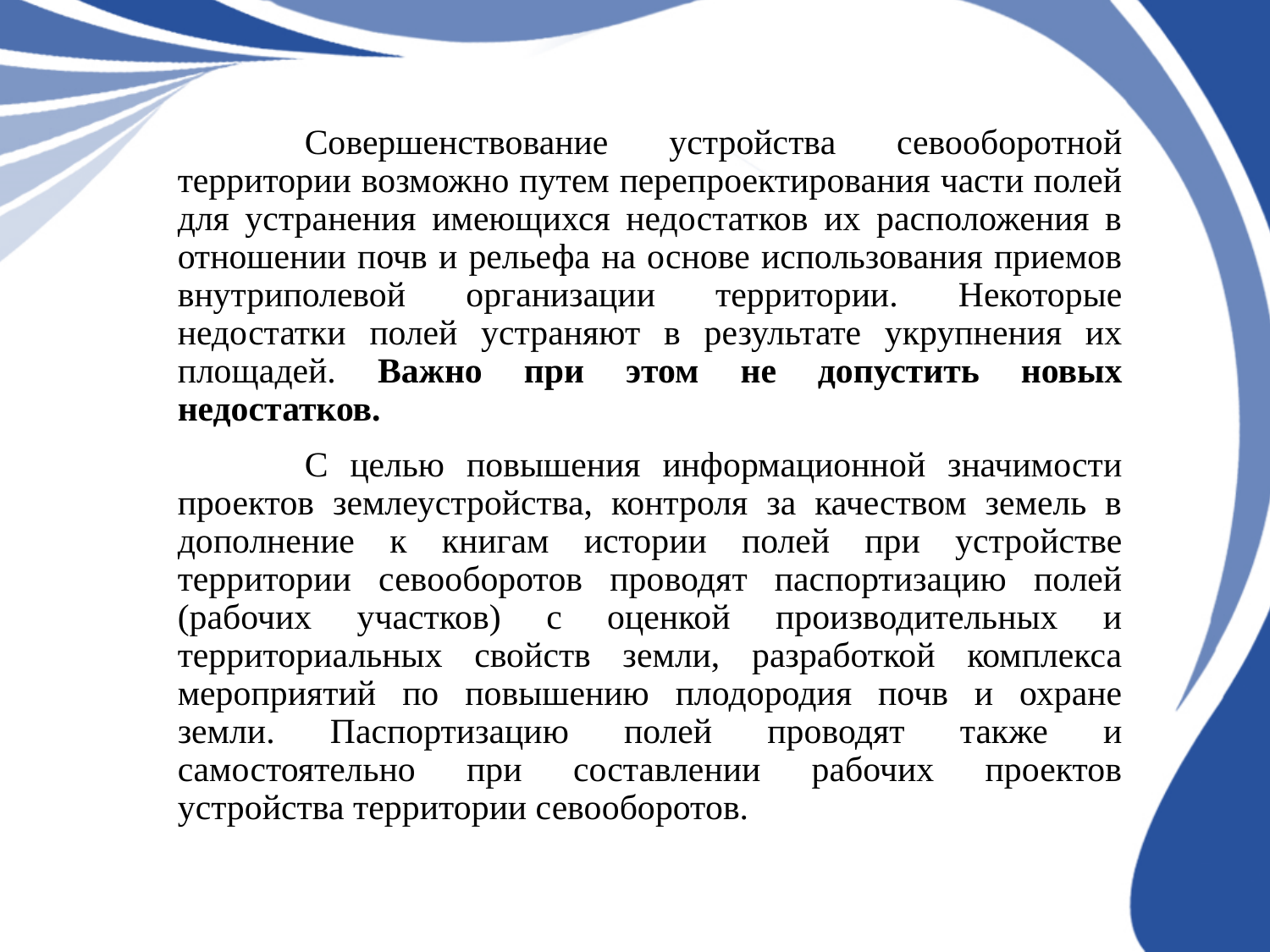

Совершенствование устройства севооборотной территории возможно путем перепроектирования части полей для устранения имеющихся недостатков их расположения в отношении почв и рельефа на основе использования приемов внутриполевой организации территории. Некоторые недостатки полей устраняют в результате укрупнения их площадей. Важно при этом не допустить новых недостатков.
	С целью повышения информационной значимости проектов землеустройства, контроля за качеством земель в дополнение к книгам истории полей при устройстве территории севооборотов проводят паспортизацию полей (рабочих участков) с оценкой производительных и территориальных свойств земли, разработкой комплекса мероприятий по повышению плодородия почв и охране земли. Паспортизацию полей проводят также и самостоятельно при составлении рабочих проектов устройства территории севооборотов.